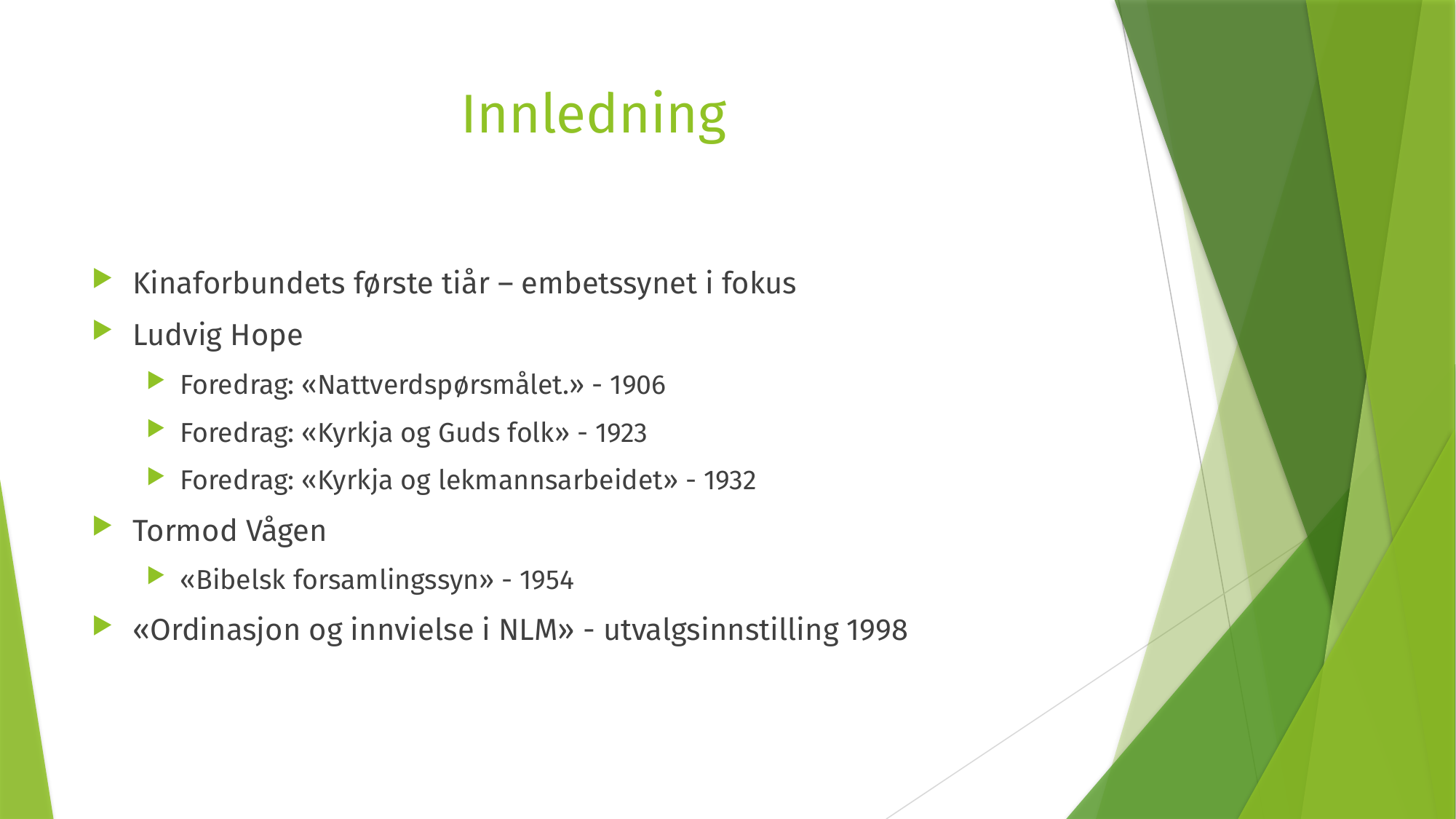

# Innledning
Kinaforbundets første tiår – embetssynet i fokus
Ludvig Hope
Foredrag: «Nattverdspørsmålet.» - 1906
Foredrag: «Kyrkja og Guds folk» - 1923
Foredrag: «Kyrkja og lekmannsarbeidet» - 1932
Tormod Vågen
«Bibelsk forsamlingssyn» - 1954
«Ordinasjon og innvielse i NLM» - utvalgsinnstilling 1998